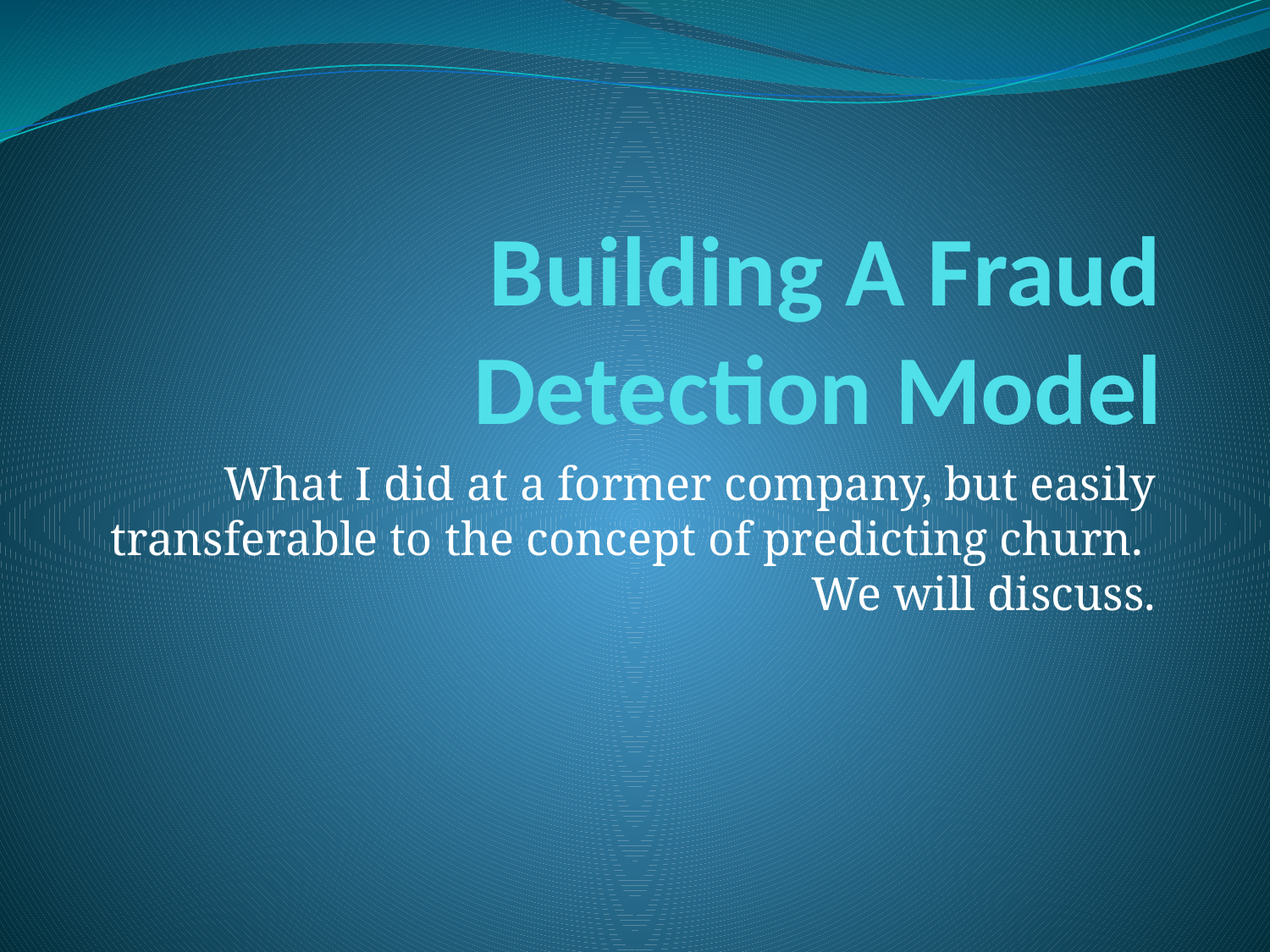

# Building A Fraud Detection Model
What I did at a former company, but easily transferable to the concept of predicting churn.  We will discuss.